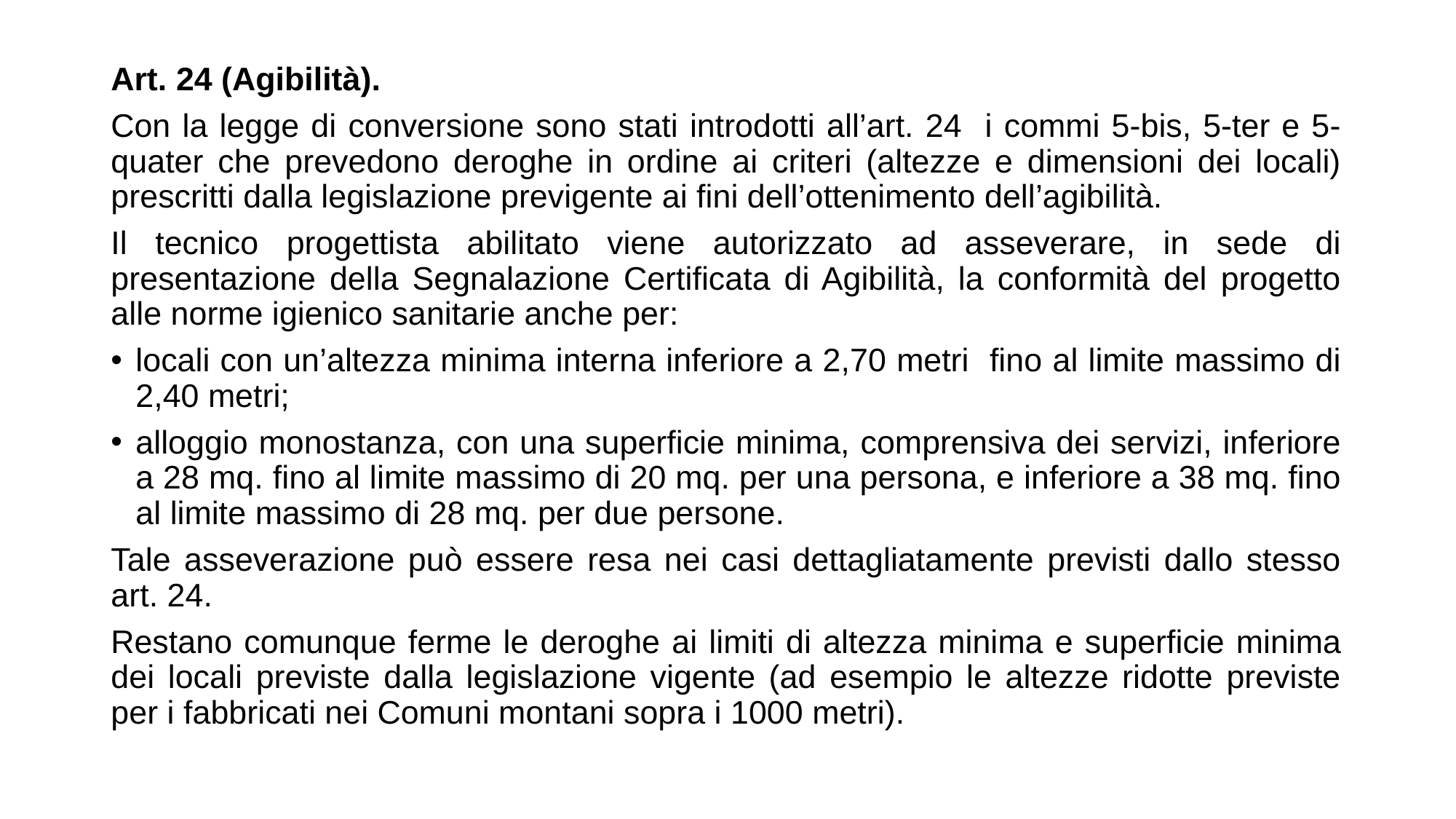

Art. 24 (Agibilità).
Con la legge di conversione sono stati introdotti all’art. 24  i commi 5-bis, 5-ter e 5-quater che prevedono deroghe in ordine ai criteri (altezze e dimensioni dei locali) prescritti dalla legislazione previgente ai fini dell’ottenimento dell’agibilità.
Il tecnico progettista abilitato viene autorizzato ad asseverare, in sede di presentazione della Segnalazione Certificata di Agibilità, la conformità del progetto alle norme igienico sanitarie anche per:
locali con un’altezza minima interna inferiore a 2,70 metri  fino al limite massimo di 2,40 metri;
alloggio monostanza, con una superficie minima, comprensiva dei servizi, inferiore a 28 mq. fino al limite massimo di 20 mq. per una persona, e inferiore a 38 mq. fino al limite massimo di 28 mq. per due persone.
Tale asseverazione può essere resa nei casi dettagliatamente previsti dallo stesso art. 24.
Restano comunque ferme le deroghe ai limiti di altezza minima e superficie minima dei locali previste dalla legislazione vigente (ad esempio le altezze ridotte previste per i fabbricati nei Comuni montani sopra i 1000 metri).